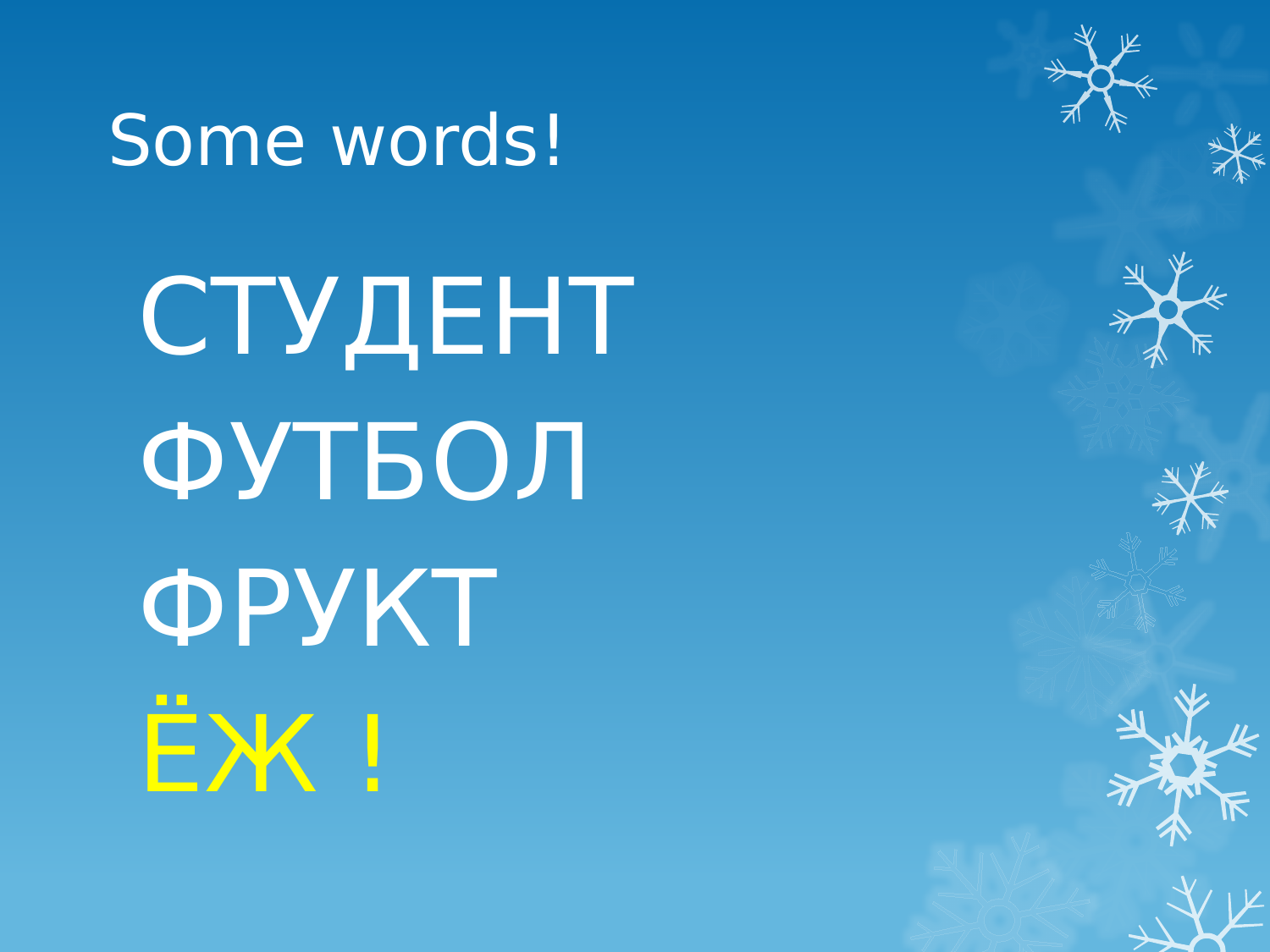

# Some words!
СТУДЕНТ
ФУТБОЛ
ФРУКТ
ЁЖ !